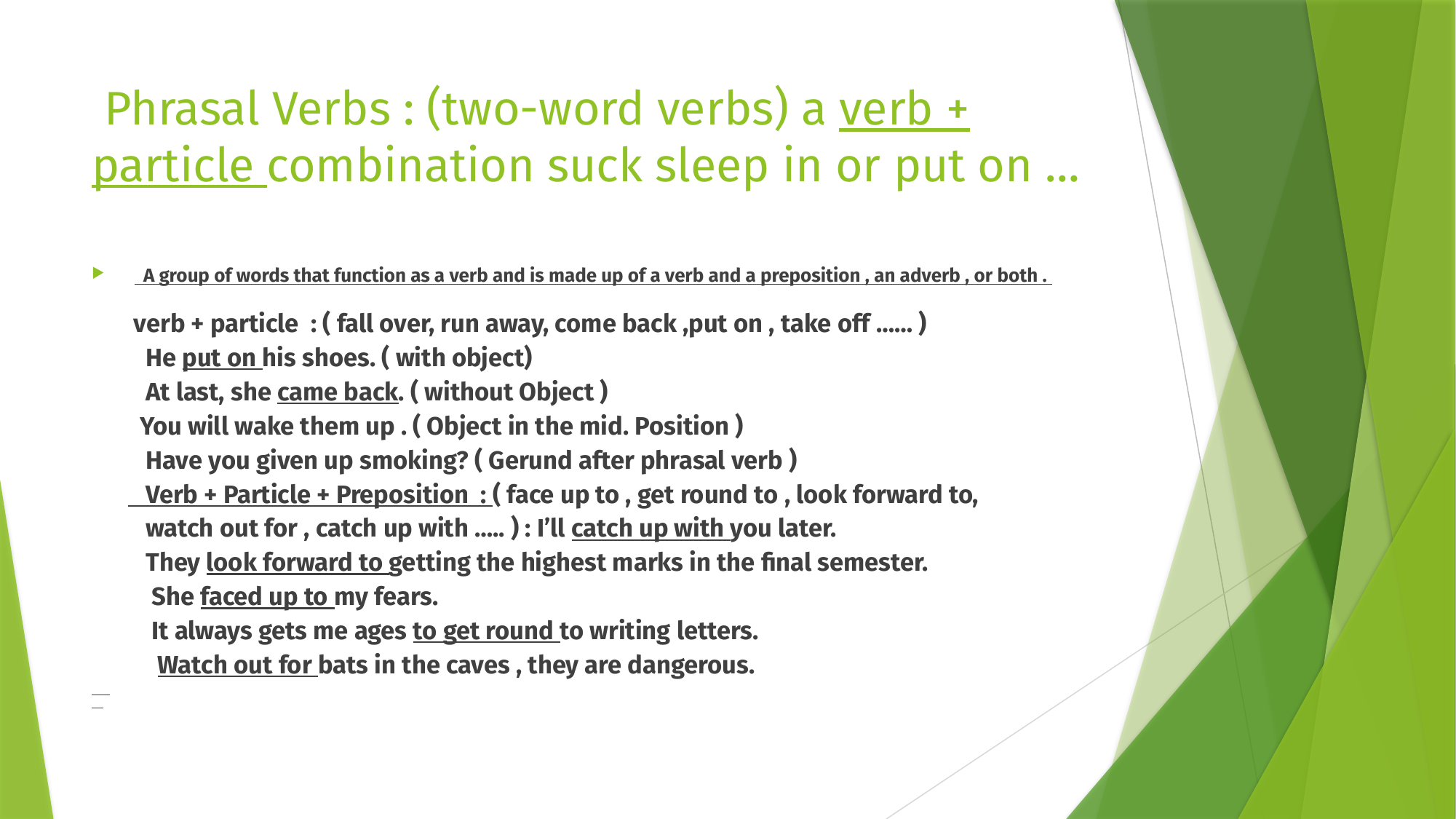

# Phrasal Verbs : (two-word verbs) a verb + particle combination suck sleep in or put on …
  A group of words that function as a verb and is made up of a verb and a preposition , an adverb , or both .

       verb + particle  : ( fall over, run away, come back ,put on , take off …… )
         He put on his shoes. ( with object)
         At last, she came back. ( without Object )
        You will wake them up . ( Object in the mid. Position )
         Have you given up smoking? ( Gerund after phrasal verb )
         Verb + Particle + Preposition  : ( face up to , get round to , look forward to,
         watch out for , catch up with ….. ) : I’ll catch up with you later.
         They look forward to getting the highest marks in the final semester.
          She faced up to my fears.
          It always gets me ages to get round to writing letters.
           Watch out for bats in the caves , they are dangerous.